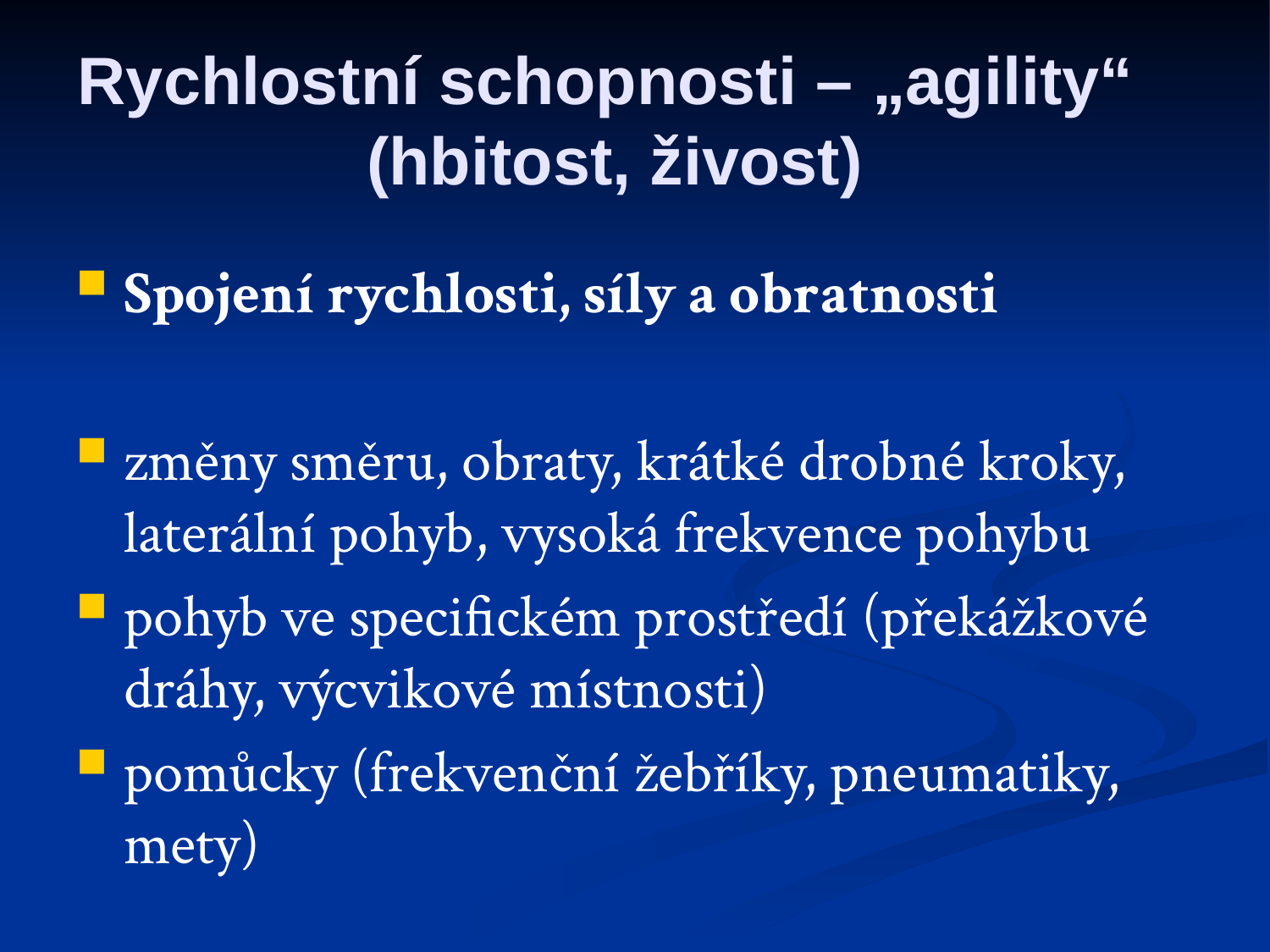

# Rychlostní schopnosti – „agility“ (hbitost, živost)
Spojení rychlosti, síly a obratnosti

změny směru, obraty, krátké drobné kroky, laterální pohyb, vysoká frekvence pohybu
pohyb ve specifickém prostředí (překážkové dráhy, výcvikové místnosti)
pomůcky (frekvenční žebříky, pneumatiky, mety)